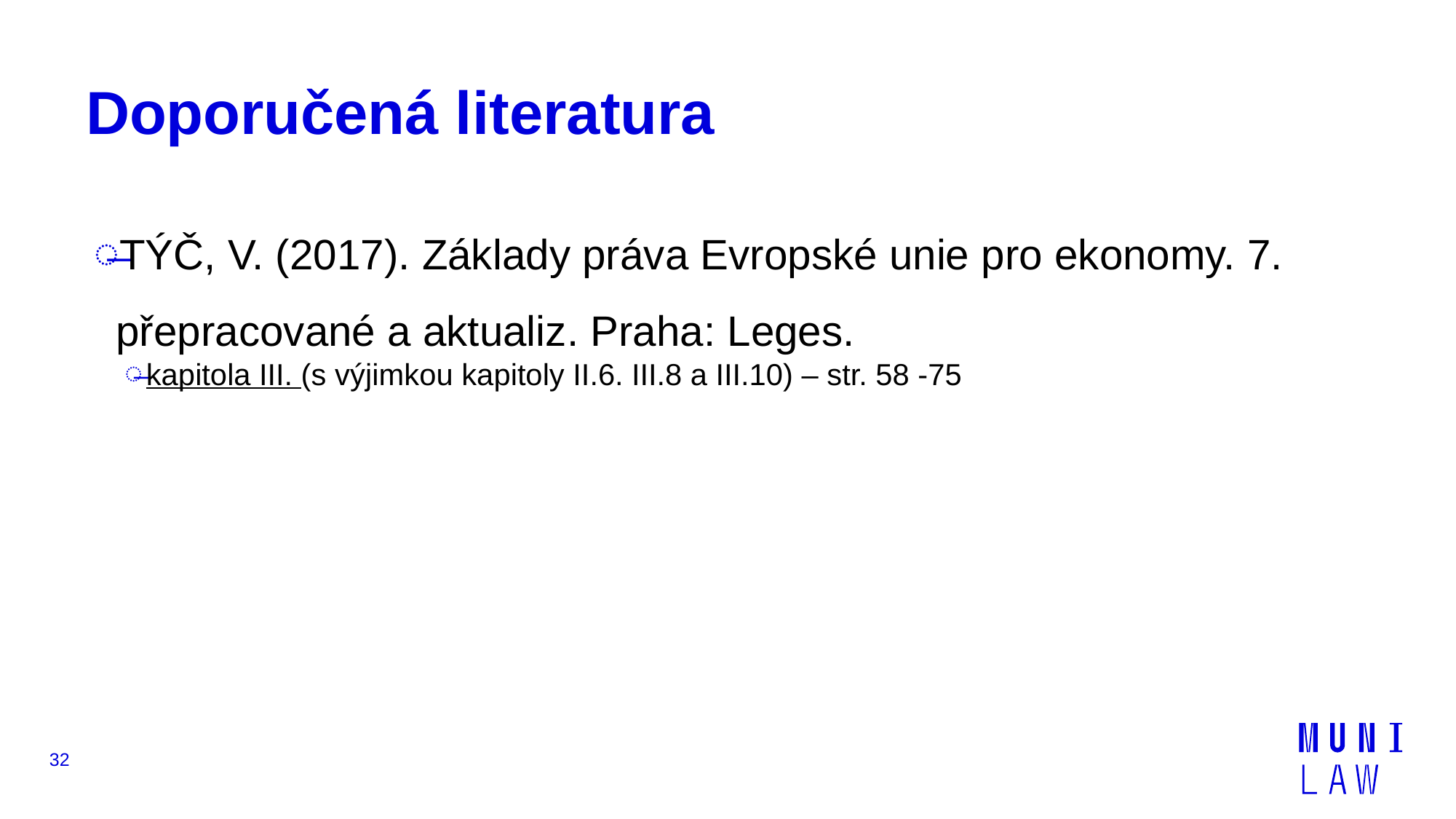

# Doporučená literatura
TÝČ, V. (2017). Základy práva Evropské unie pro ekonomy. 7. přepracované a aktualiz. Praha: Leges.
kapitola III. (s výjimkou kapitoly II.6. III.8 a III.10) – str. 58 -75

32